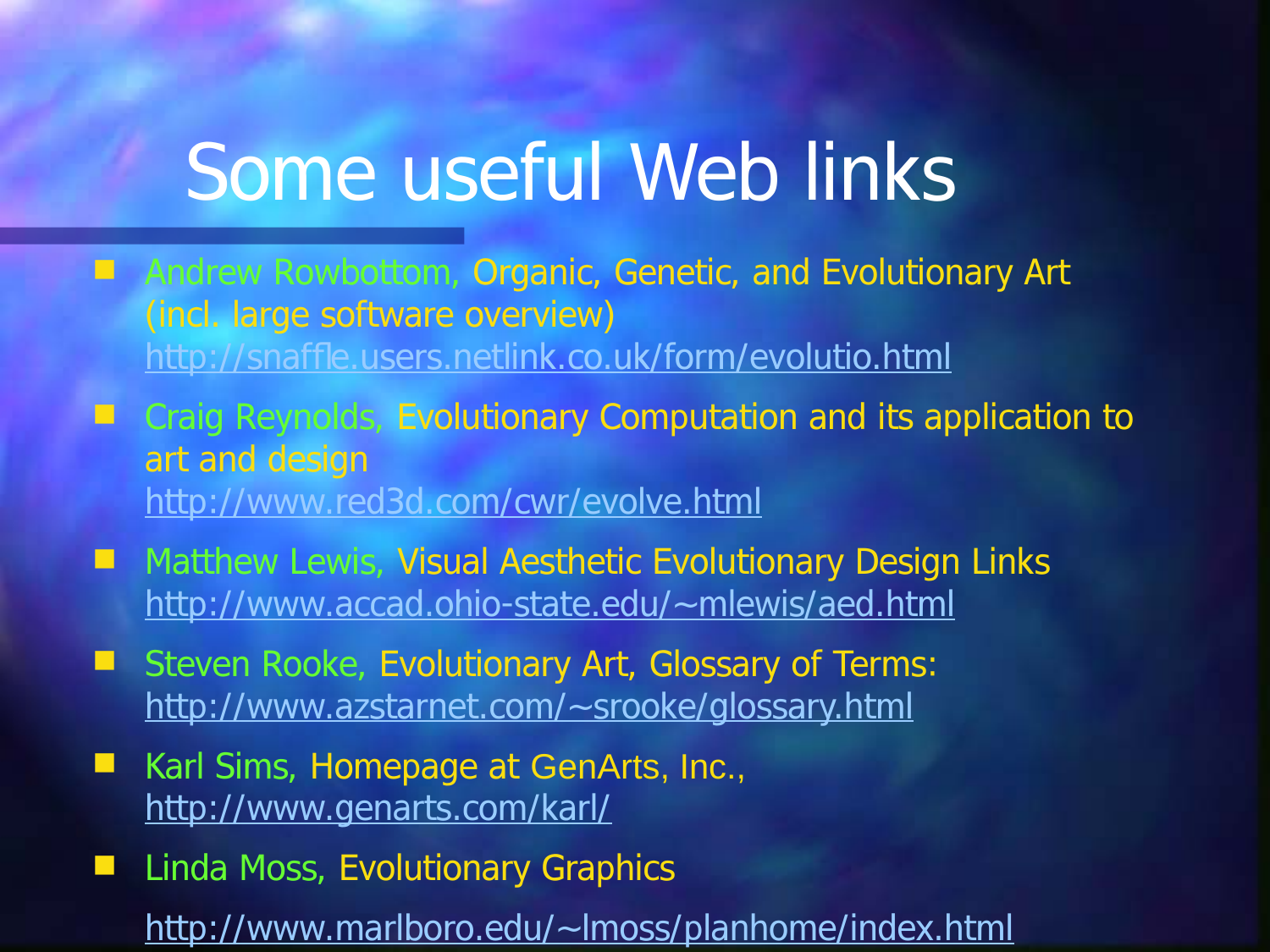

# Some useful Web links
Andrew Rowbottom, Organic, Genetic, and Evolutionary Art (incl. large software overview) http://snaffle.users.netlink.co.uk/form/evolutio.html
Craig Reynolds, Evolutionary Computation and its application to art and design
http://www.red3d.com/cwr/evolve.html
Matthew Lewis, Visual Aesthetic Evolutionary Design Links http://www.accad.ohio-state.edu/~mlewis/aed.html
Steven Rooke, Evolutionary Art, Glossary of Terms: http://www.azstarnet.com/~srooke/glossary.html
Karl Sims, Homepage at GenArts, Inc.,
http://www.genarts.com/karl/
Linda Moss, Evolutionary Graphics
	http://www.marlboro.edu/~lmoss/planhome/index.html